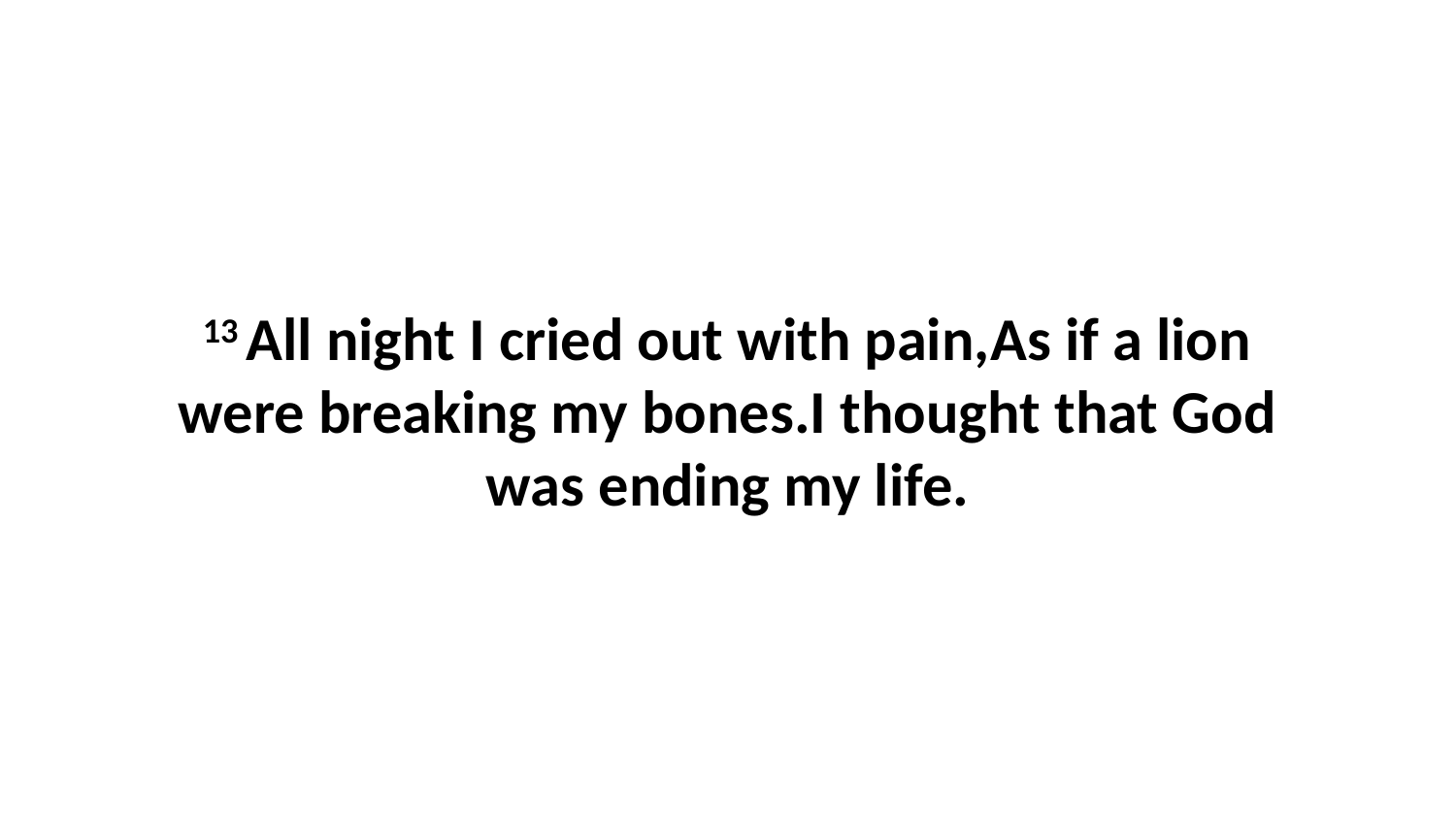

13 All night I cried out with pain,As if a lion were breaking my bones.I thought that God was ending my life.